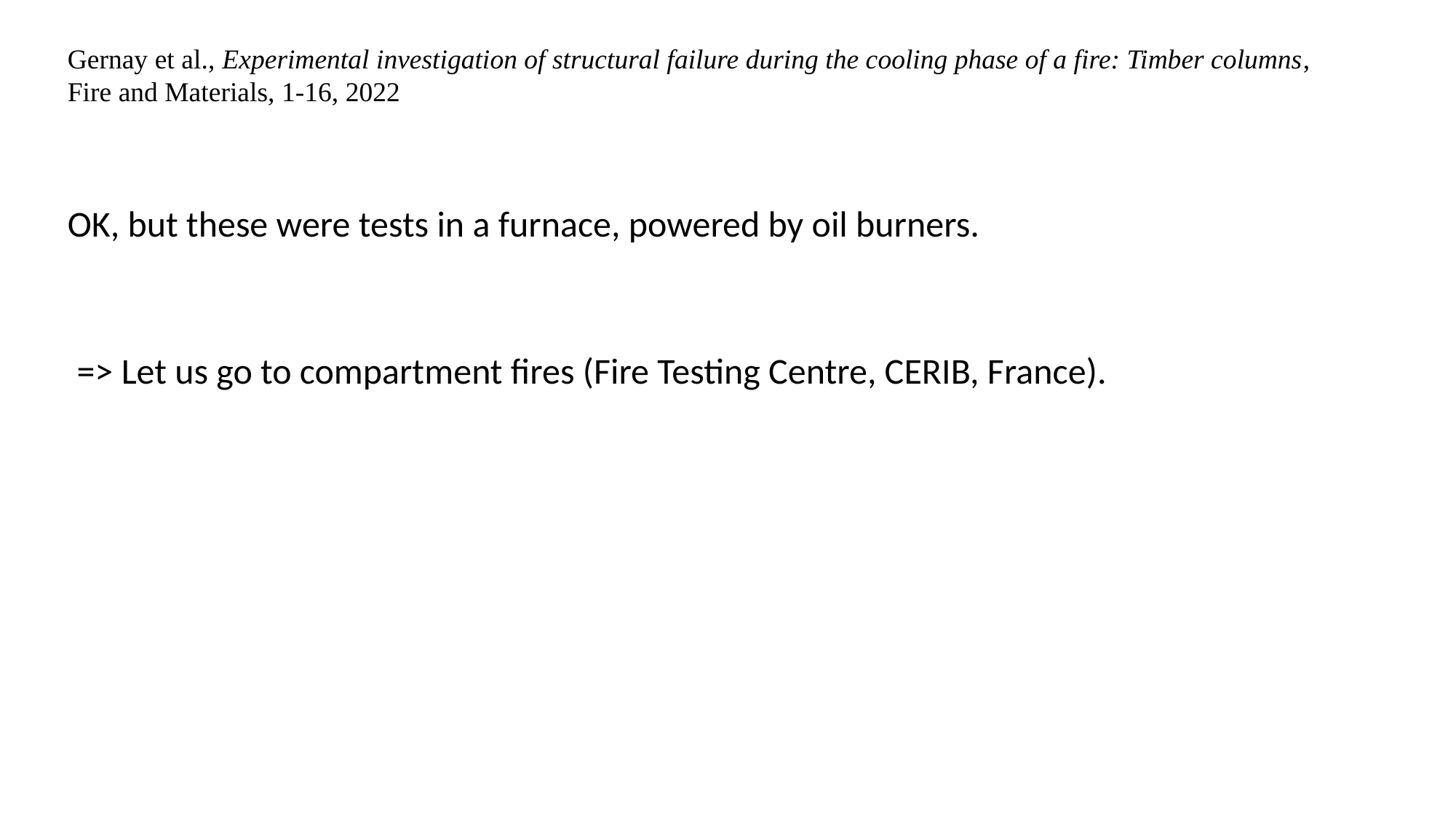

Gernay et al., Experimental investigation of structural failure during the cooling phase of a fire: Timber columns, Fire and Materials, 1-16, 2022
OK, but these were tests in a furnace, powered by oil burners.
=> Let us go to compartment fires (Fire Testing Centre, CERIB, France).